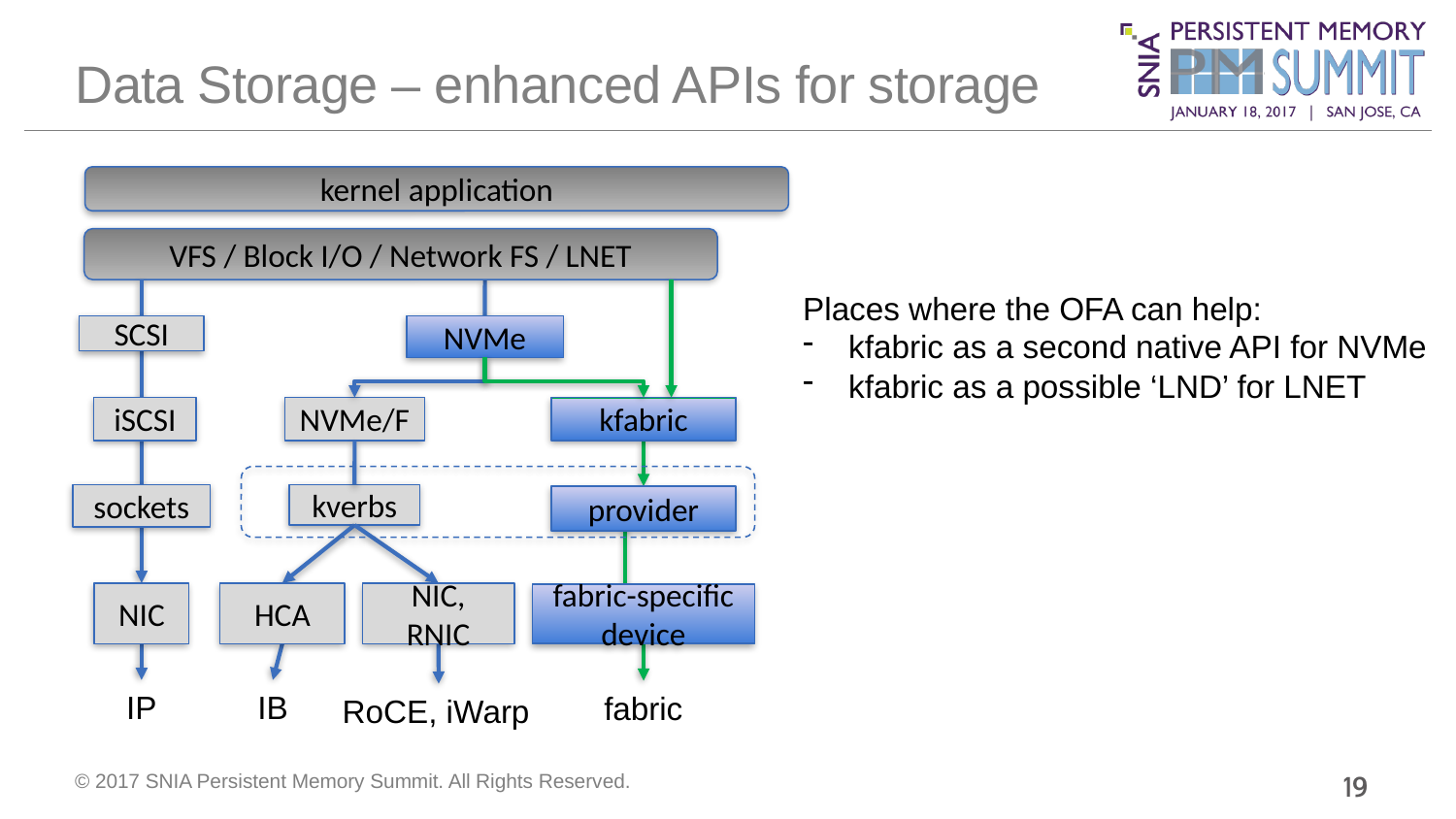

# Data Storage – enhanced APIs for storage
kernel application
VFS / Block I/O / Network FS / LNET
Places where the OFA can help:
kfabric as a second native API for NVMe
kfabric as a possible ‘LND’ for LNET
SCSI
NVMe
iSCSI
NVMe/F
kfabric

kverbs
sockets
provider
NIC
HCA
NIC, RNIC
fabric-specific device
IP
IB
fabric
RoCE, iWarp
19